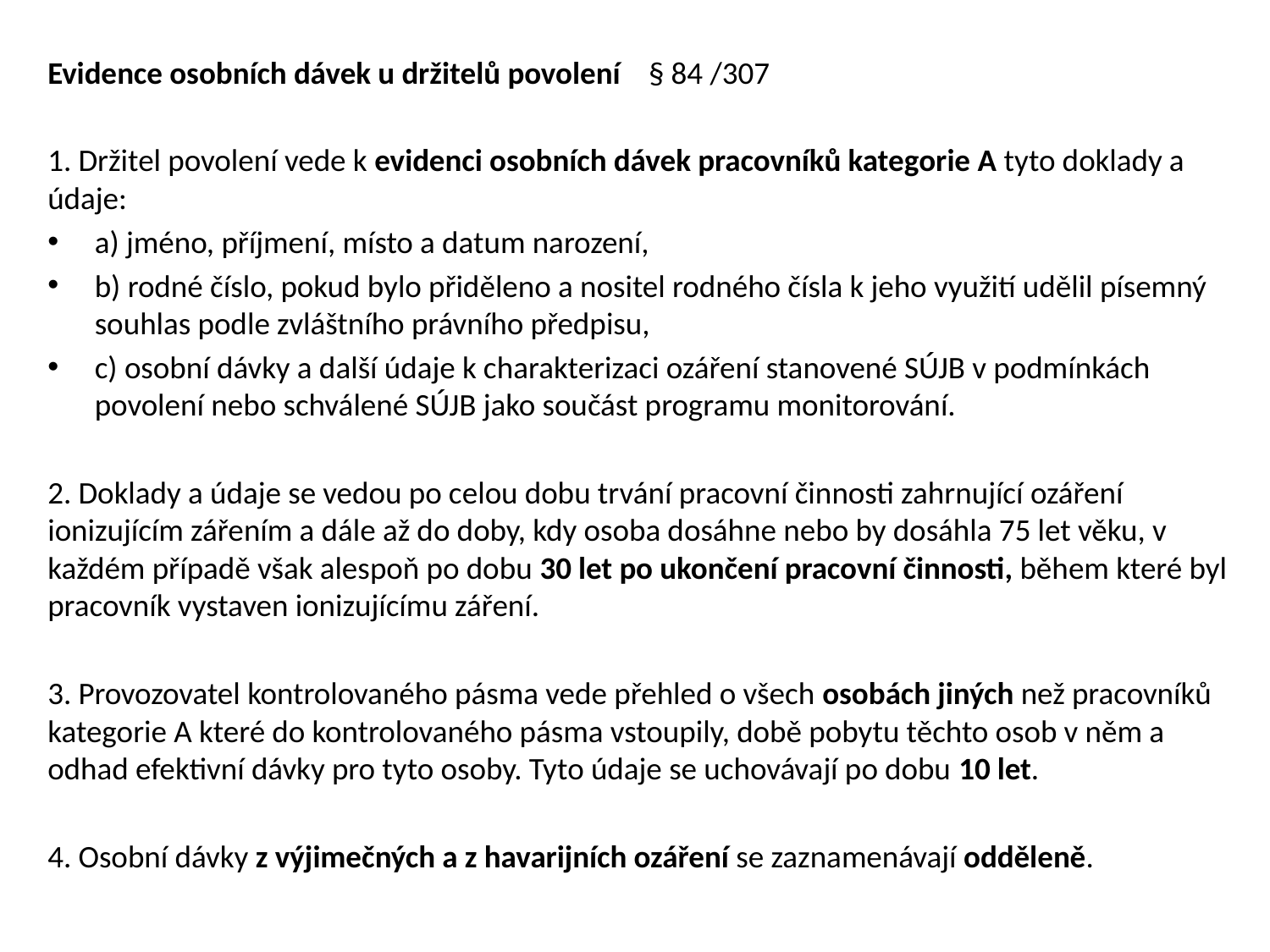

Evidence osobních dávek u držitelů povolení    § 84 /307

1. Držitel povolení vede k evidenci osobních dávek pracovníků kategorie A tyto doklady a údaje:
a) jméno, příjmení, místo a datum narození,
b) rodné číslo, pokud bylo přiděleno a nositel rodného čísla k jeho využití udělil písemný souhlas podle zvláštního právního předpisu,
c) osobní dávky a další údaje k charakterizaci ozáření stanovené SÚJB v podmínkách povolení nebo schválené SÚJB jako součást programu monitorování.

2. Doklady a údaje se vedou po celou dobu trvání pracovní činnosti zahrnující ozáření ionizujícím zářením a dále až do doby, kdy osoba dosáhne nebo by dosáhla 75 let věku, v každém případě však alespoň po dobu 30 let po ukončení pracovní činnosti, během které byl pracovník vystaven ionizujícímu záření.

3. Provozovatel kontrolovaného pásma vede přehled o všech osobách jiných než pracovníků kategorie A které do kontrolovaného pásma vstoupily, době pobytu těchto osob v něm a odhad efektivní dávky pro tyto osoby. Tyto údaje se uchovávají po dobu 10 let.

4. Osobní dávky z výjimečných a z havarijních ozáření se zaznamenávají odděleně.